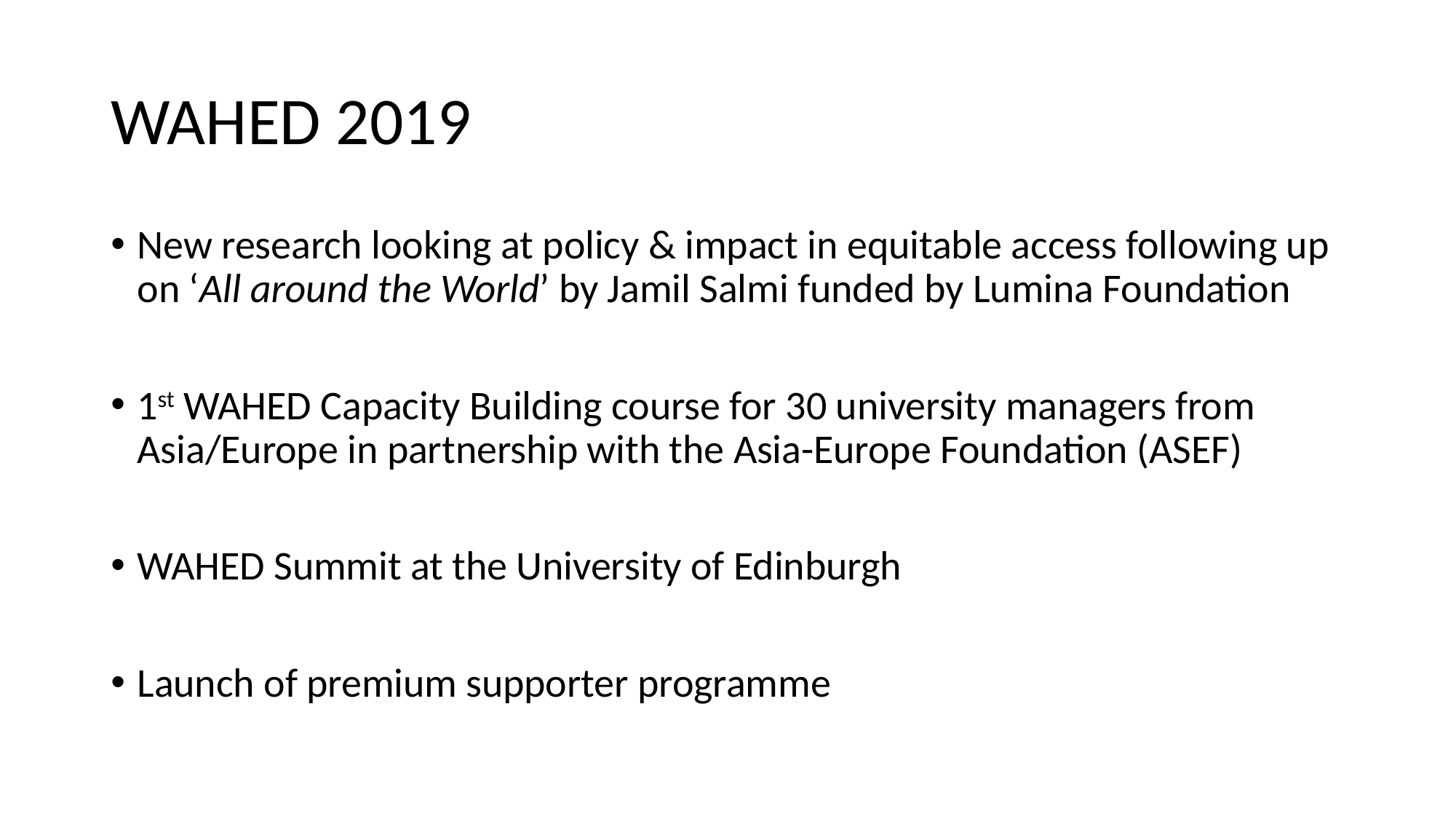

# WAHED 2019
New research looking at policy & impact in equitable access following up on ‘All around the World’ by Jamil Salmi funded by Lumina Foundation

1st WAHED Capacity Building course for 30 university managers from Asia/Europe in partnership with the Asia-Europe Foundation (ASEF)

WAHED Summit at the University of Edinburgh

Launch of premium supporter programme